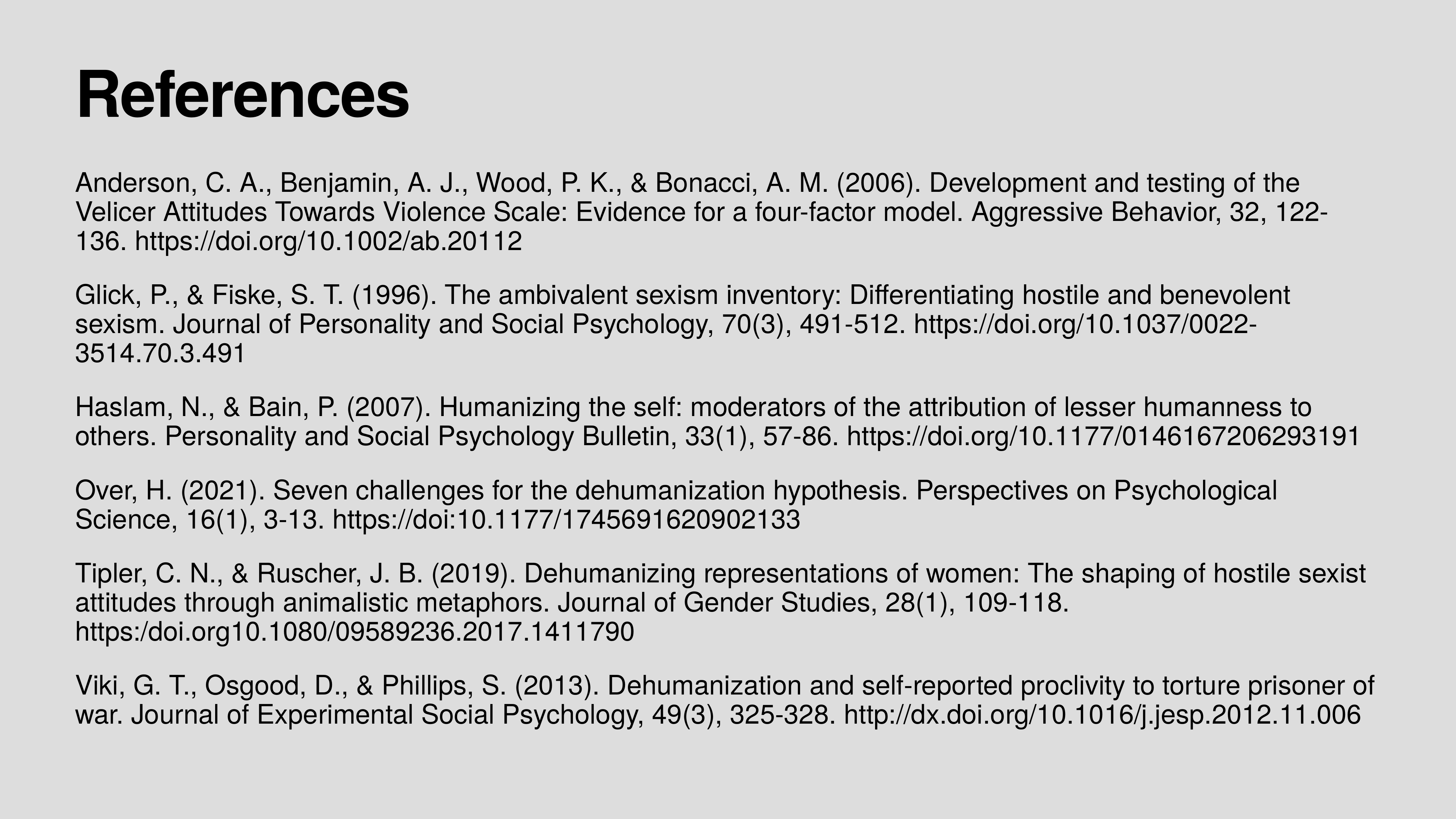

# References
Anderson, C. A., Benjamin, A. J., Wood, P. K., & Bonacci, A. M. (2006). Development and testing of the Velicer Attitudes Towards Violence Scale: Evidence for a four-factor model. Aggressive Behavior, 32, 122-136. https://doi.org/10.1002/ab.20112
Glick, P., & Fiske, S. T. (1996). The ambivalent sexism inventory: Differentiating hostile and benevolent sexism. Journal of Personality and Social Psychology, 70(3), 491-512. https://doi.org/10.1037/0022-3514.70.3.491
Haslam, N., & Bain, P. (2007). Humanizing the self: moderators of the attribution of lesser humanness to others. Personality and Social Psychology Bulletin, 33(1), 57-86. https://doi.org/10.1177/0146167206293191
Over, H. (2021). Seven challenges for the dehumanization hypothesis. Perspectives on Psychological Science, 16(1), 3-13. https://doi:10.1177/1745691620902133
Tipler, C. N., & Ruscher, J. B. (2019). Dehumanizing representations of women: The shaping of hostile sexist attitudes through animalistic metaphors. Journal of Gender Studies, 28(1), 109-118. https:/doi.org10.1080/09589236.2017.1411790
Viki, G. T., Osgood, D., & Phillips, S. (2013). Dehumanization and self-reported proclivity to torture prisoner of war. Journal of Experimental Social Psychology, 49(3), 325-328. http://dx.doi.org/10.1016/j.jesp.2012.11.006